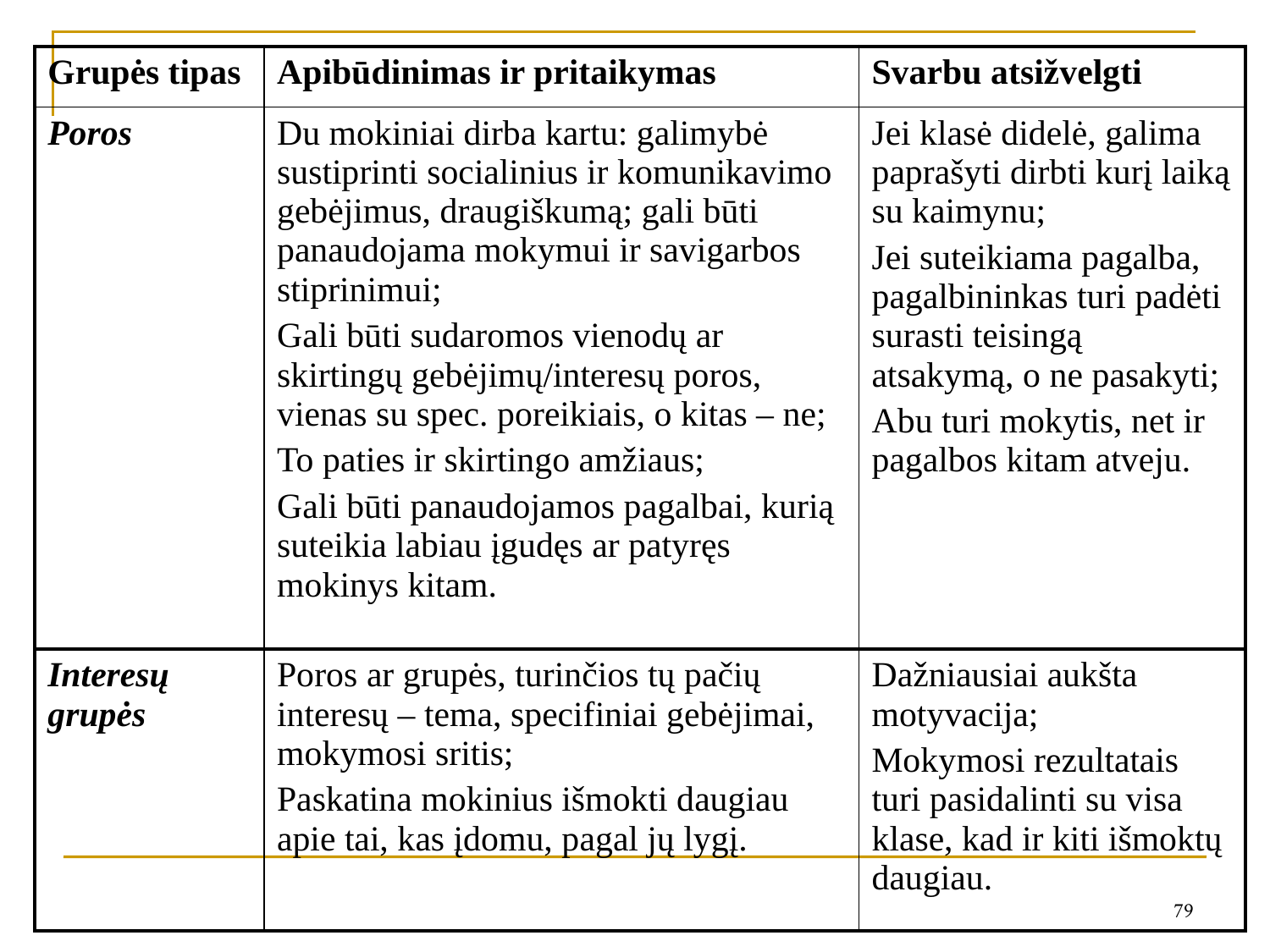

| Grupės tipas | Apibūdinimas ir pritaikymas | Svarbu atsižvelgti |
| --- | --- | --- |
| Poros | Du mokiniai dirba kartu: galimybė sustiprinti socialinius ir komunikavimo gebėjimus, draugiškumą; gali būti panaudojama mokymui ir savigarbos stiprinimui; Gali būti sudaromos vienodų ar skirtingų gebėjimų/interesų poros, vienas su spec. poreikiais, o kitas – ne; To paties ir skirtingo amžiaus; Gali būti panaudojamos pagalbai, kurią suteikia labiau įgudęs ar patyręs mokinys kitam. | Jei klasė didelė, galima paprašyti dirbti kurį laiką su kaimynu; Jei suteikiama pagalba, pagalbininkas turi padėti surasti teisingą atsakymą, o ne pasakyti; Abu turi mokytis, net ir pagalbos kitam atveju. |
| Interesų grupės | Poros ar grupės, turinčios tų pačių interesų – tema, specifiniai gebėjimai, mokymosi sritis; Paskatina mokinius išmokti daugiau apie tai, kas įdomu, pagal jų lygį. | Dažniausiai aukšta motyvacija; Mokymosi rezultatais turi pasidalinti su visa klase, kad ir kiti išmoktų daugiau. |
79